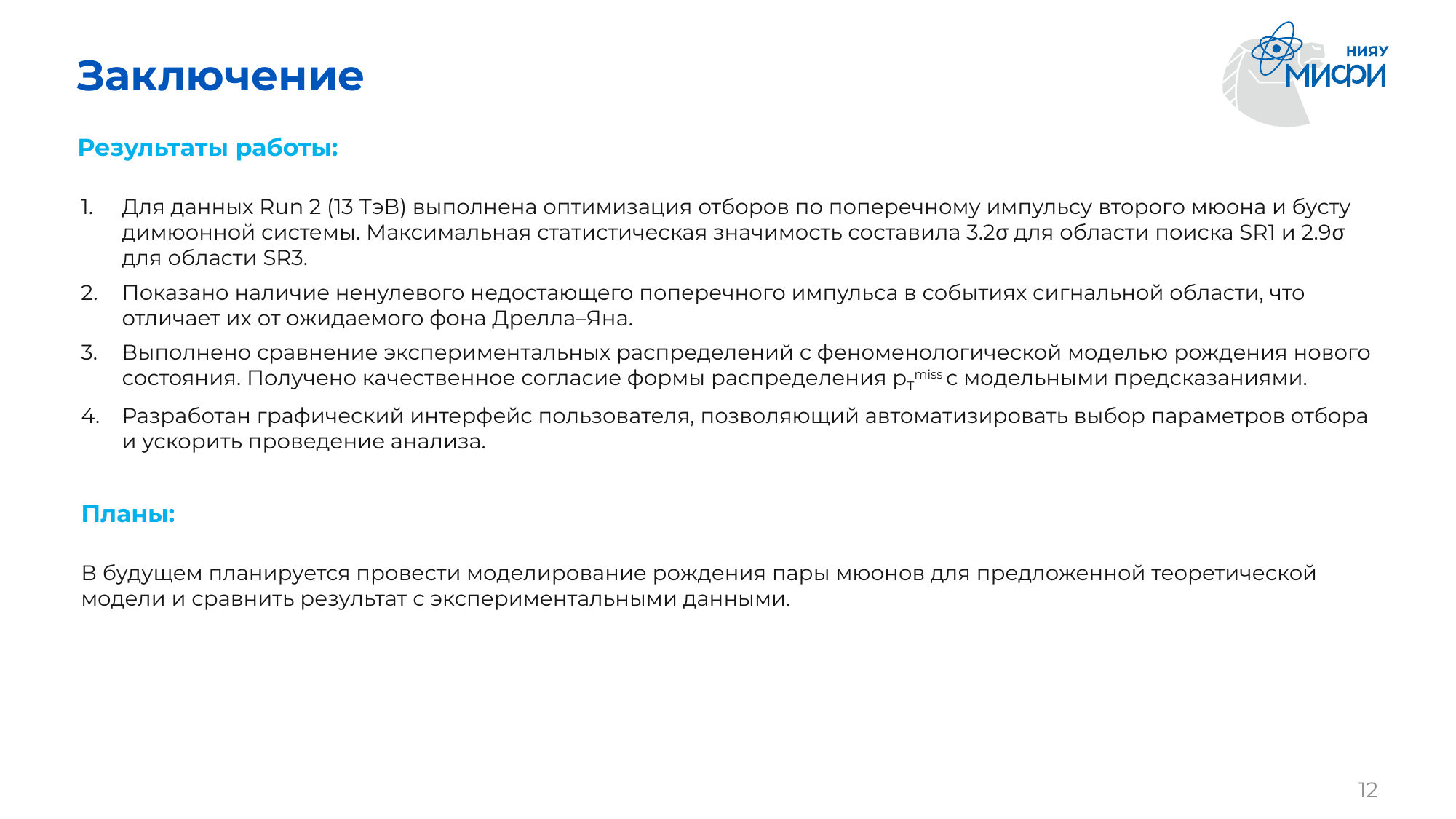

# Заключение
Результаты работы:
Для данных Run 2 (13 ТэВ) выполнена оптимизация отборов по поперечному импульсу второго мюона и бусту димюонной системы. Максимальная статистическая значимость составила 3.2σ для области поиска SR1 и 2.9σ для области SR3.
Показано наличие ненулевого недостающего поперечного импульса в событиях сигнальной области, что отличает их от ожидаемого фона Дрелла–Яна.
Выполнено сравнение экспериментальных распределений с феноменологической моделью рождения нового состояния. Получено качественное согласие формы распределения pTmiss с модельными предсказаниями.
Разработан графический интерфейс пользователя, позволяющий автоматизировать выбор параметров отбора и ускорить проведение анализа.

Планы:
В будущем планируется провести моделирование рождения пары мюонов для предложенной теоретической модели и сравнить результат с экспериментальными данными.